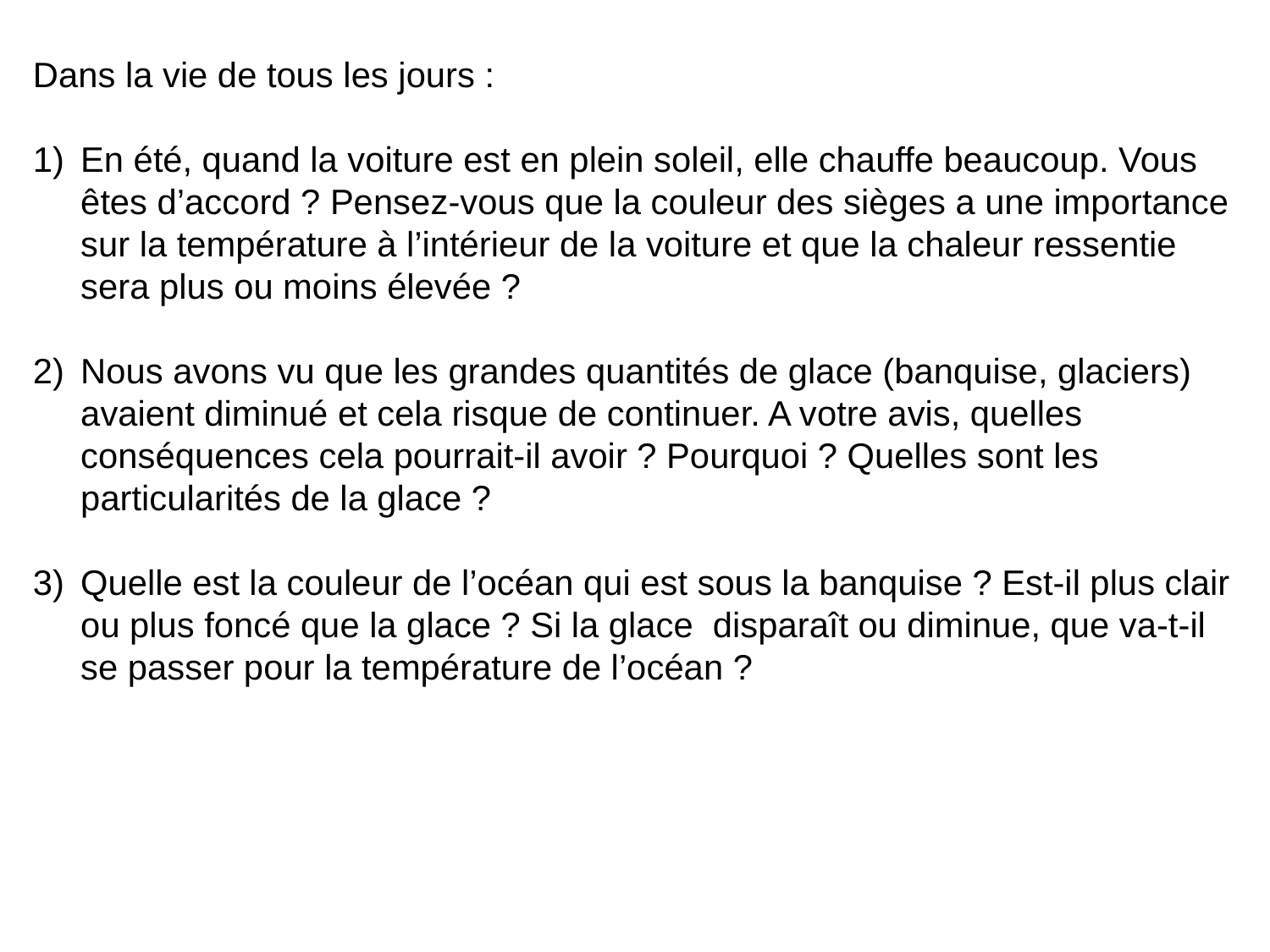

Dans la vie de tous les jours :

En été, quand la voiture est en plein soleil, elle chauffe beaucoup. Vous êtes d’accord ? Pensez-vous que la couleur des sièges a une importance sur la température à l’intérieur de la voiture et que la chaleur ressentie sera plus ou moins élevée ?

Nous avons vu que les grandes quantités de glace (banquise, glaciers) avaient diminué et cela risque de continuer. A votre avis, quelles conséquences cela pourrait-il avoir ? Pourquoi ? Quelles sont les particularités de la glace ?

Quelle est la couleur de l’océan qui est sous la banquise ? Est-il plus clair ou plus foncé que la glace ? Si la glace  disparaît ou diminue, que va-t-il se passer pour la température de l’océan ?